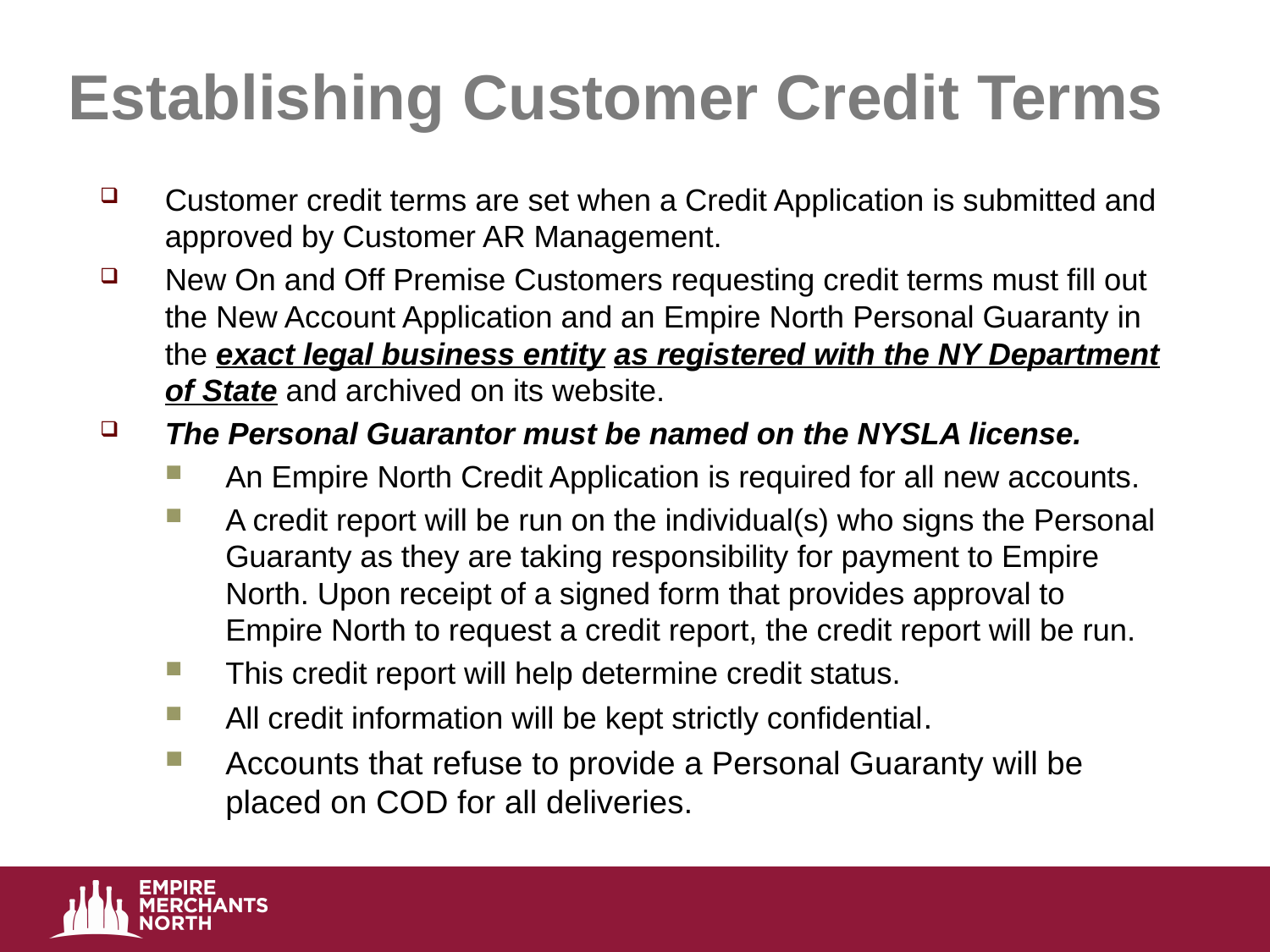

# Establishing Customer Credit Terms
Customer credit terms are set when a Credit Application is submitted and approved by Customer AR Management.
New On and Off Premise Customers requesting credit terms must fill out the New Account Application and an Empire North Personal Guaranty in the exact legal business entity as registered with the NY Department of State and archived on its website.
The Personal Guarantor must be named on the NYSLA license.
An Empire North Credit Application is required for all new accounts.
A credit report will be run on the individual(s) who signs the Personal Guaranty as they are taking responsibility for payment to Empire North. Upon receipt of a signed form that provides approval to Empire North to request a credit report, the credit report will be run.
This credit report will help determine credit status.
All credit information will be kept strictly confidential.
Accounts that refuse to provide a Personal Guaranty will be placed on COD for all deliveries.